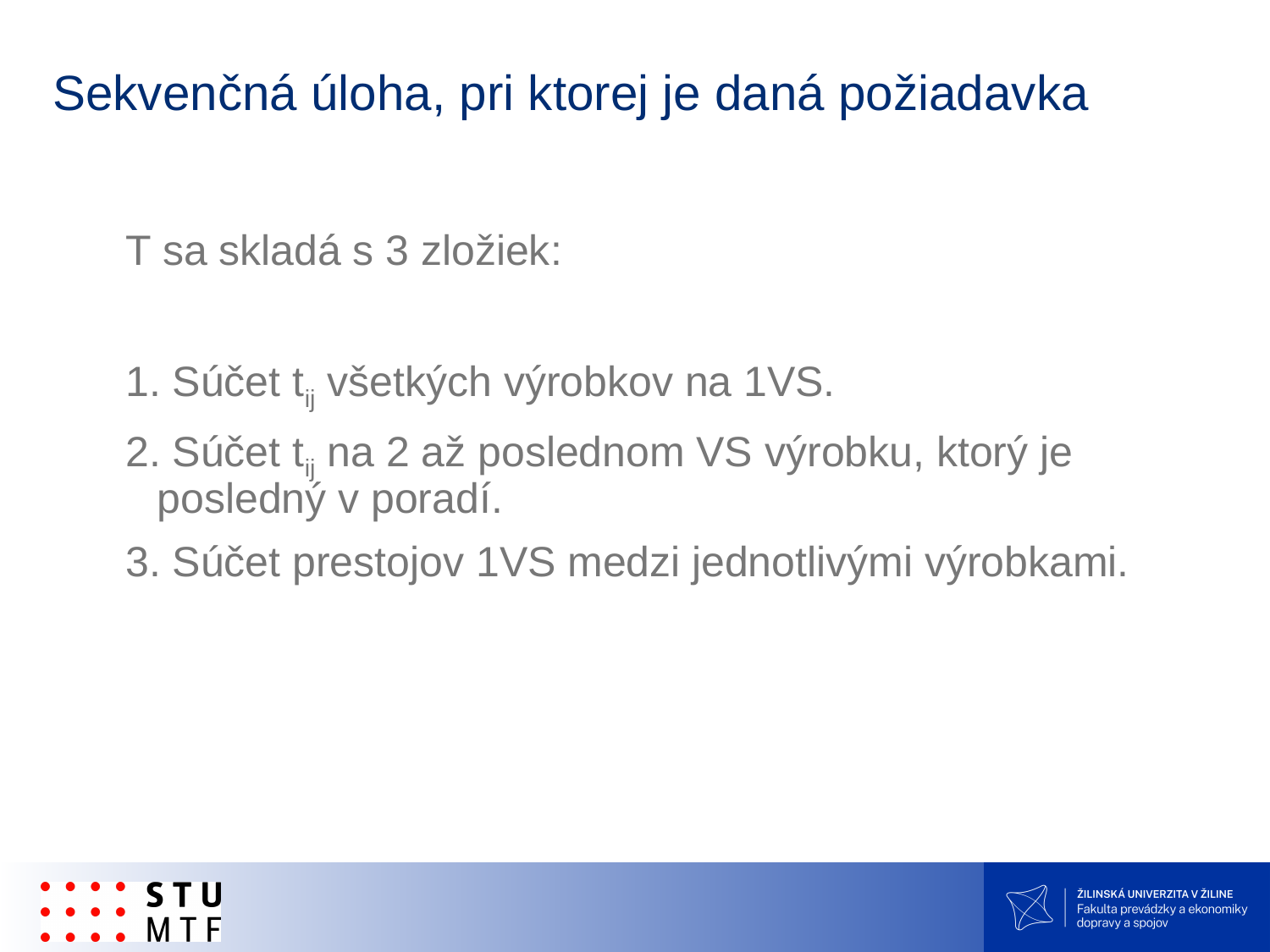

# Sekvenčná úloha, pri ktorej je daná požiadavka
T sa skladá s 3 zložiek:

1. Súčet tij všetkých výrobkov na 1VS.
2. Súčet tij na 2 až poslednom VS výrobku, ktorý je posledný v poradí.
3. Súčet prestojov 1VS medzi jednotlivými výrobkami.